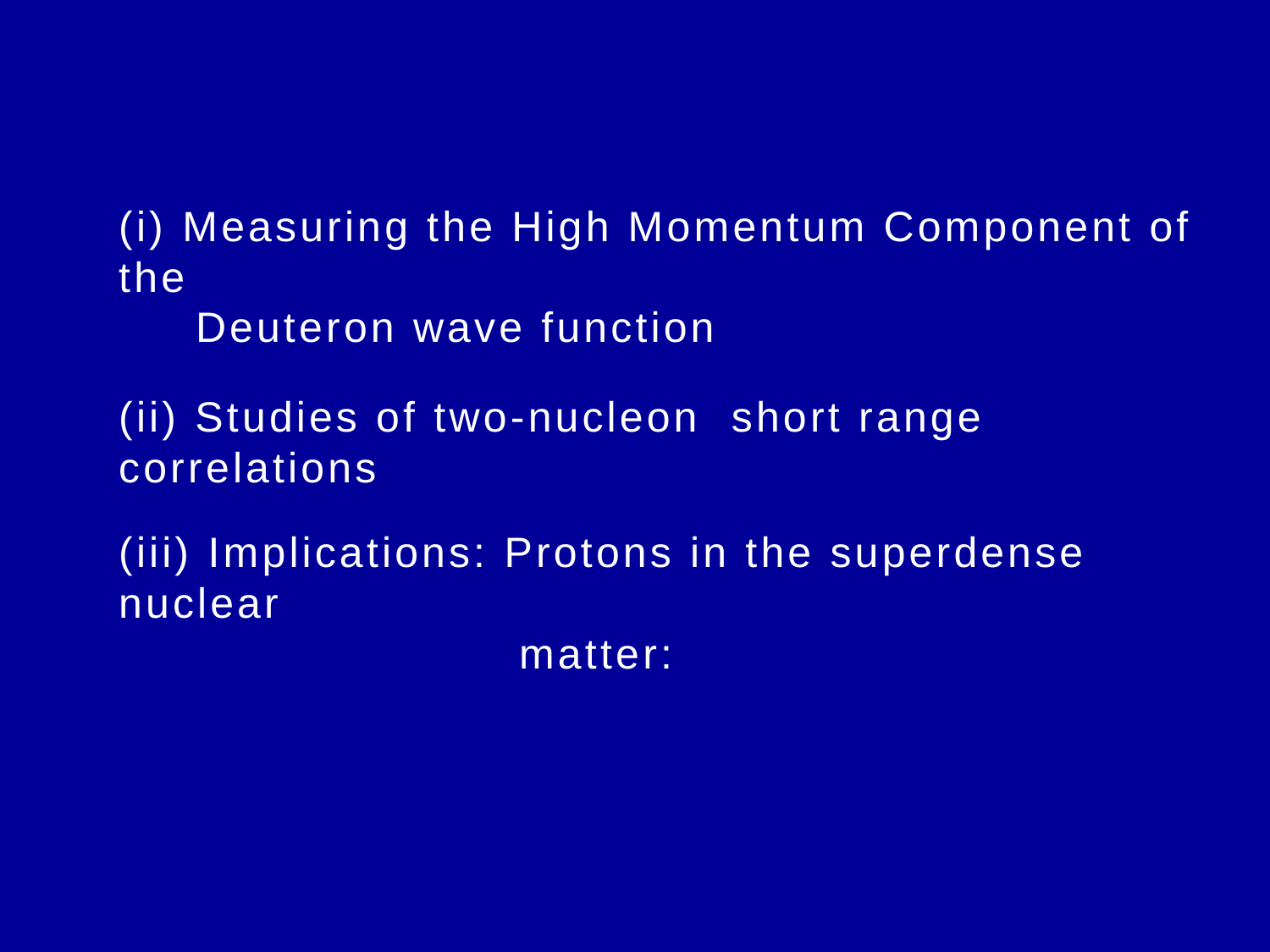

#
(i) Measuring the High Momentum Component of the
     Deuteron wave function

(ii) Studies of two-nucleon  short range  correlations
(iii) Implications: Protons in the superdense nuclear
                          matter: